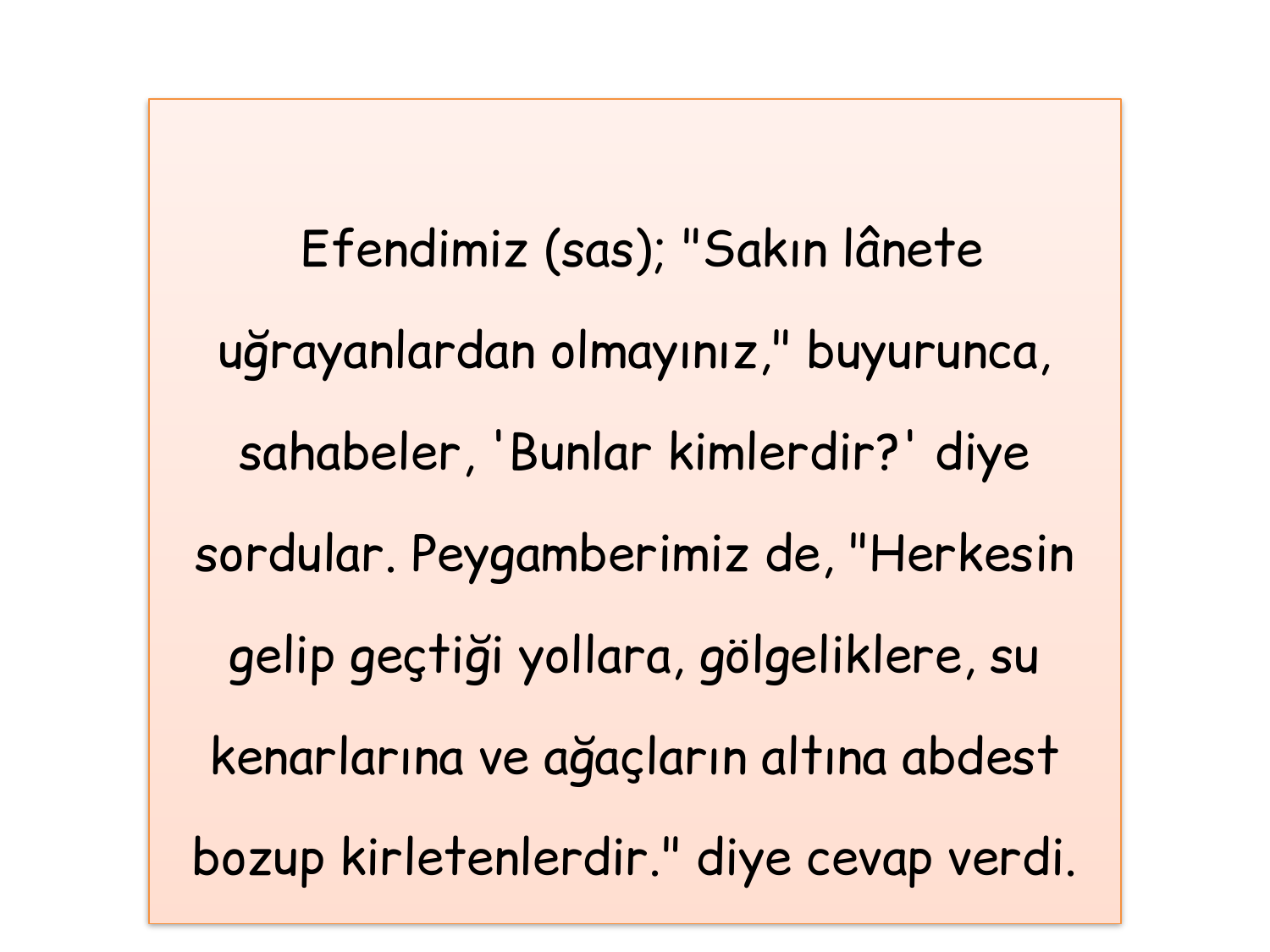

Efendimiz (sas); "Sakın lânete uğrayanlardan olmayınız," buyurunca, sahabeler, 'Bunlar kimlerdir?' diye sordular. Peygamberimiz de, "Herkesin gelip geçtiği yollara, gölgeliklere, su kenarlarına ve ağaçların altına abdest bozup kirletenlerdir." diye cevap verdi.